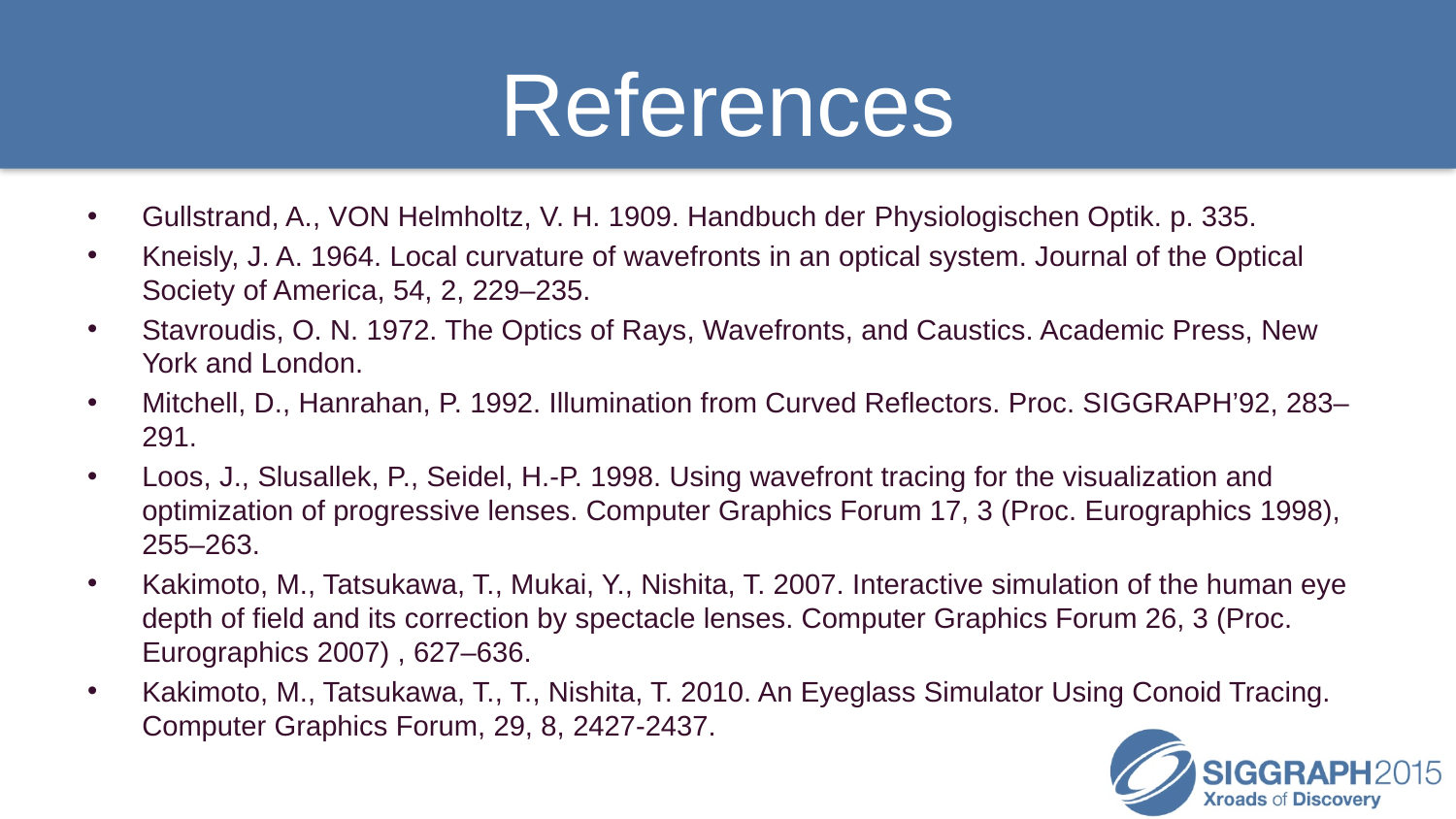

# References
Gullstrand, A., VON Helmholtz, V. H. 1909. Handbuch der Physiologischen Optik. p. 335.
Kneisly, J. A. 1964. Local curvature of wavefronts in an optical system. Journal of the Optical Society of America, 54, 2, 229–235.
Stavroudis, O. N. 1972. The Optics of Rays, Wavefronts, and Caustics. Academic Press, New York and London.
Mitchell, D., Hanrahan, P. 1992. Illumination from Curved Reflectors. Proc. SIGGRAPH’92, 283–291.
Loos, J., Slusallek, P., Seidel, H.-P. 1998. Using wavefront tracing for the visualization and optimization of progressive lenses. Computer Graphics Forum 17, 3 (Proc. Eurographics 1998), 255–263.
Kakimoto, M., Tatsukawa, T., Mukai, Y., Nishita, T. 2007. Interactive simulation of the human eye depth of field and its correction by spectacle lenses. Computer Graphics Forum 26, 3 (Proc. Eurographics 2007) , 627–636.
Kakimoto, M., Tatsukawa, T., T., Nishita, T. 2010. An Eyeglass Simulator Using Conoid Tracing. Computer Graphics Forum, 29, 8, 2427-2437.